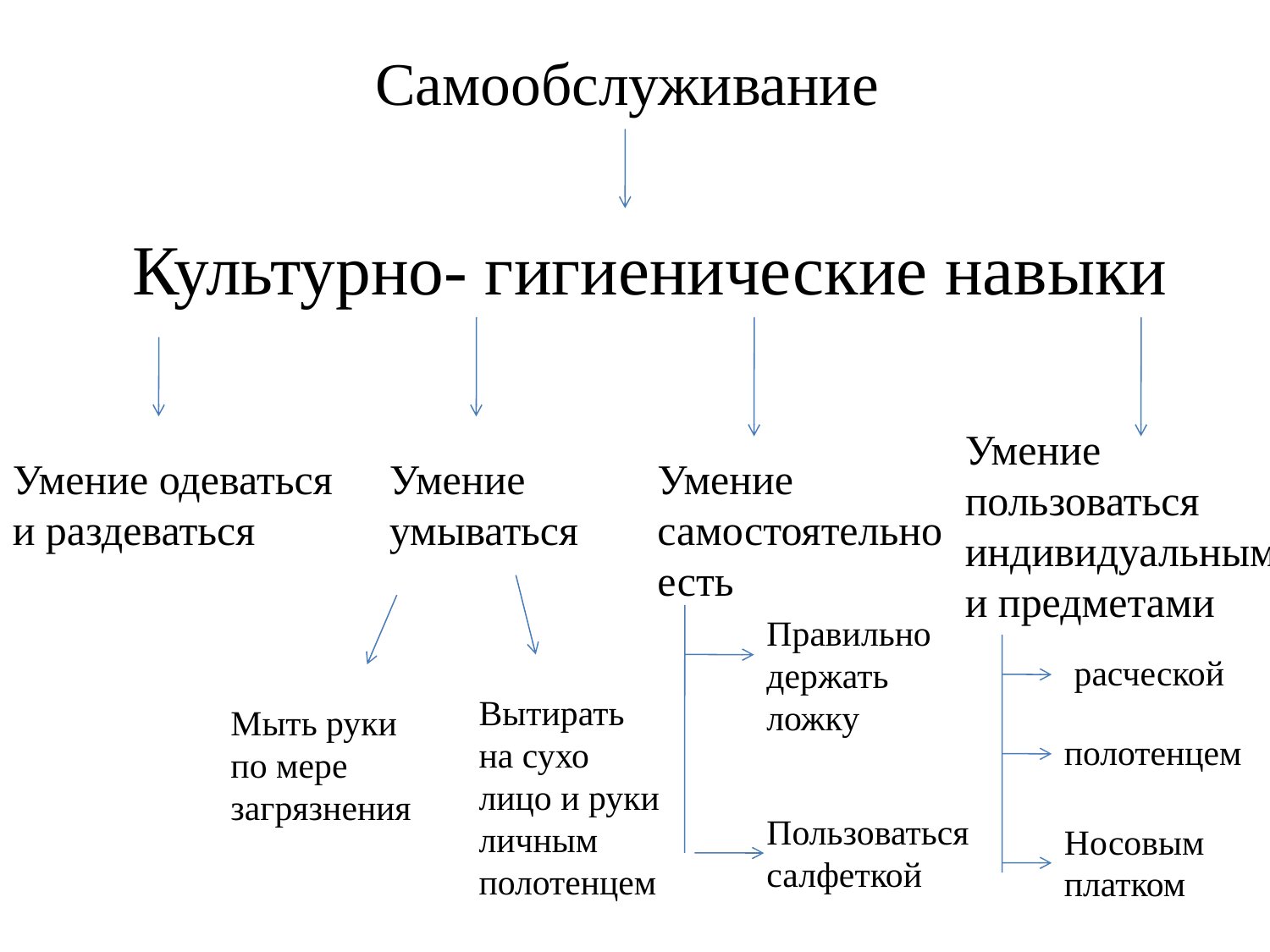

# Самообслуживание
Культурно- гигиенические навыки
Умение пользоваться индивидуальными предметами
Умение одеваться и раздеваться
Умение умываться
Умение самостоятельно есть
Правильно держать ложку
расческой
Вытирать на сухо лицо и руки личным полотенцем
Мыть руки по мере загрязнения
полотенцем
Пользоваться салфеткой
Носовым платком